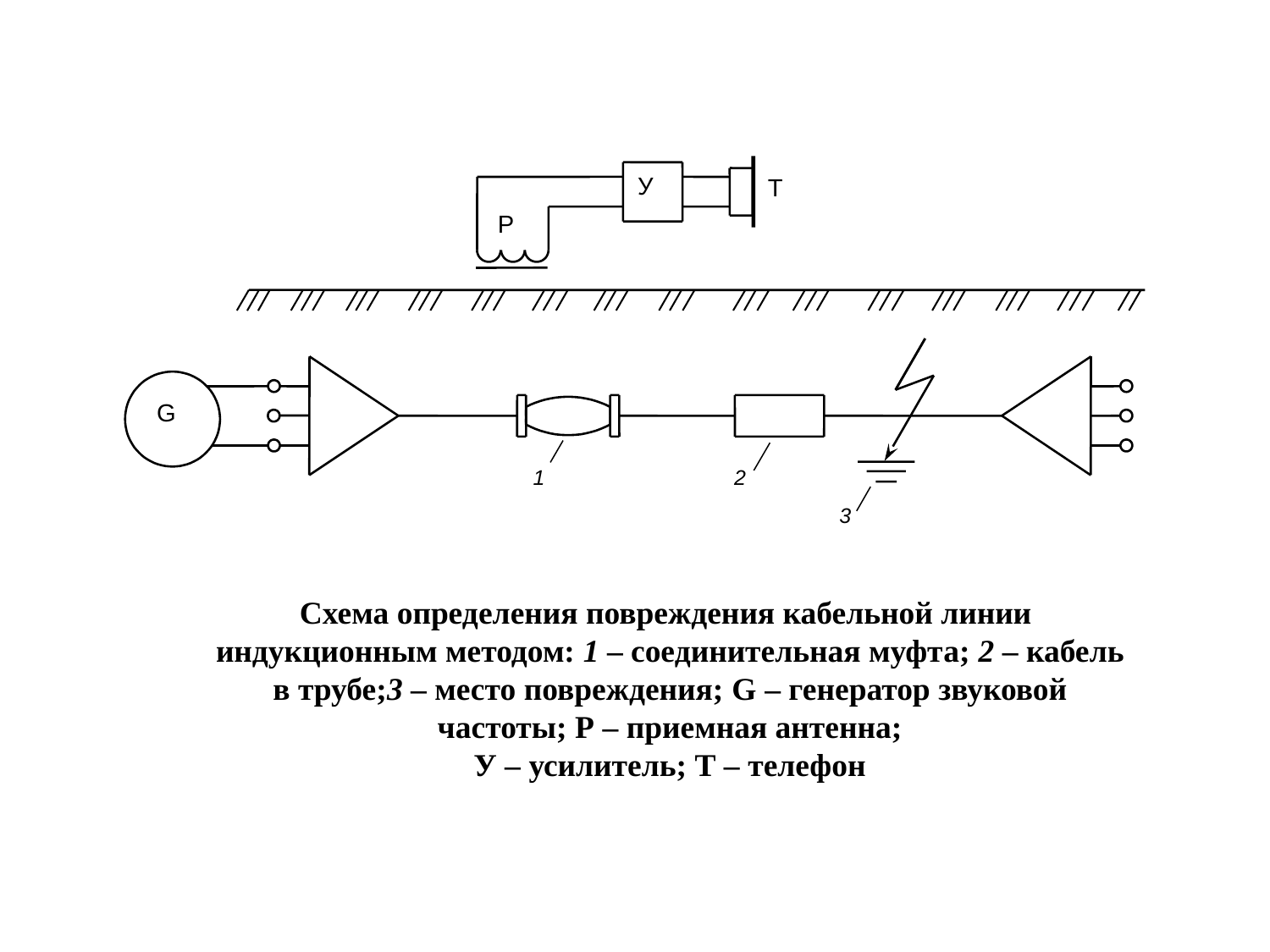

У
Т

Р

G

1
2

3

Схема определения повреждения кабельной линии
индукционным методом: 1 – соединительная муфта; 2 – кабель в трубе;3 – место повреждения; G – генератор звуковой частоты; Р – приемная антенна;
У – усилитель; Т – телефон